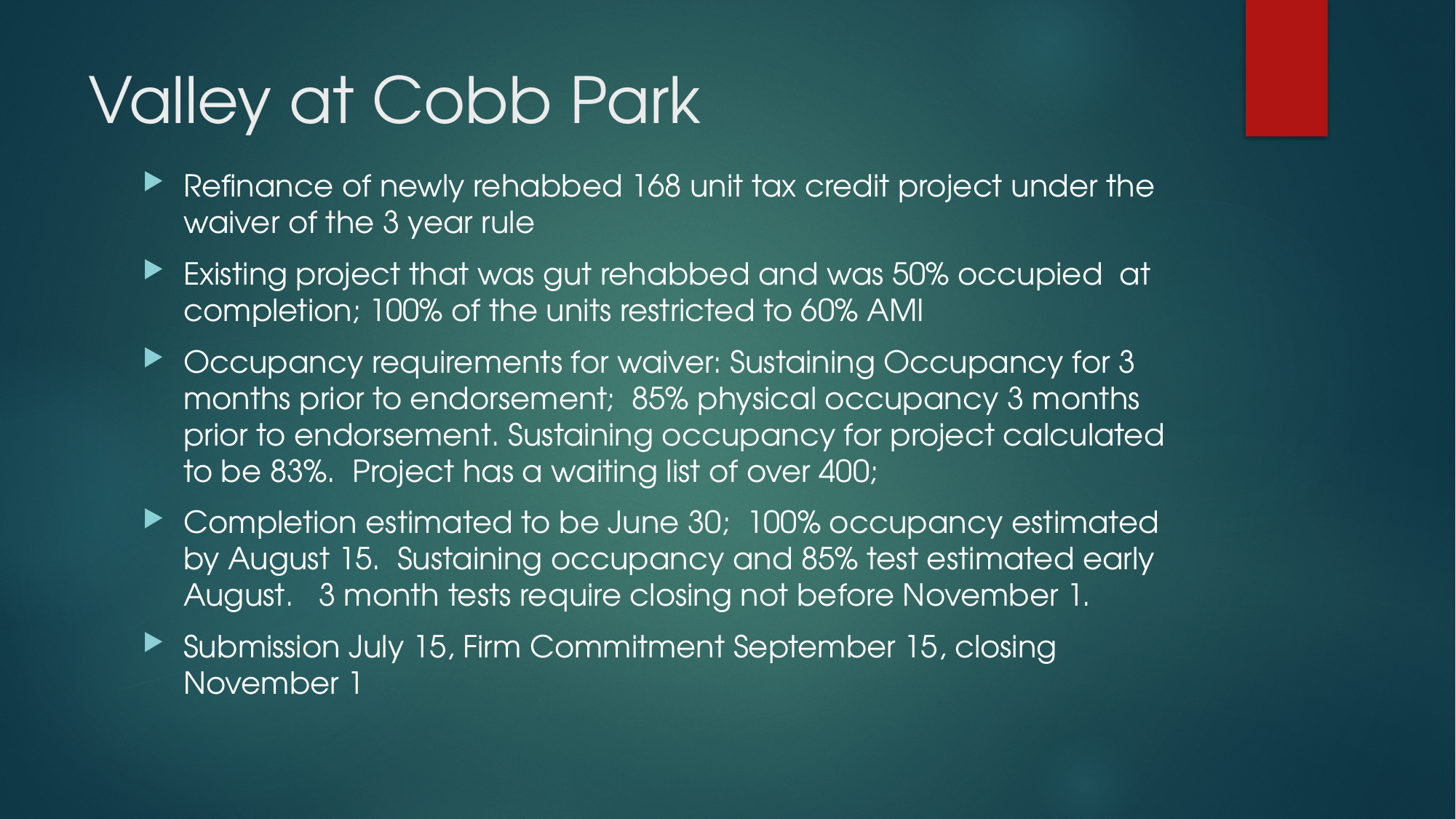

# Valley at Cobb Park
Refinance of newly rehabbed 168 unit tax credit project under the waiver of the 3 year rule
Existing project that was gut rehabbed and was 50% occupied  at completion; 100% of the units restricted to 60% AMI
Occupancy requirements for waiver: Sustaining Occupancy for 3 months prior to endorsement;  85% physical occupancy 3 months prior to endorsement. Sustaining occupancy for project calculated to be 83%.  Project has a waiting list of over 400;
Completion estimated to be June 30;  100% occupancy estimated by August 15.  Sustaining occupancy and 85% test estimated early August.   3 month tests require closing not before November 1.
Submission July 15, Firm Commitment September 15, closing November 1